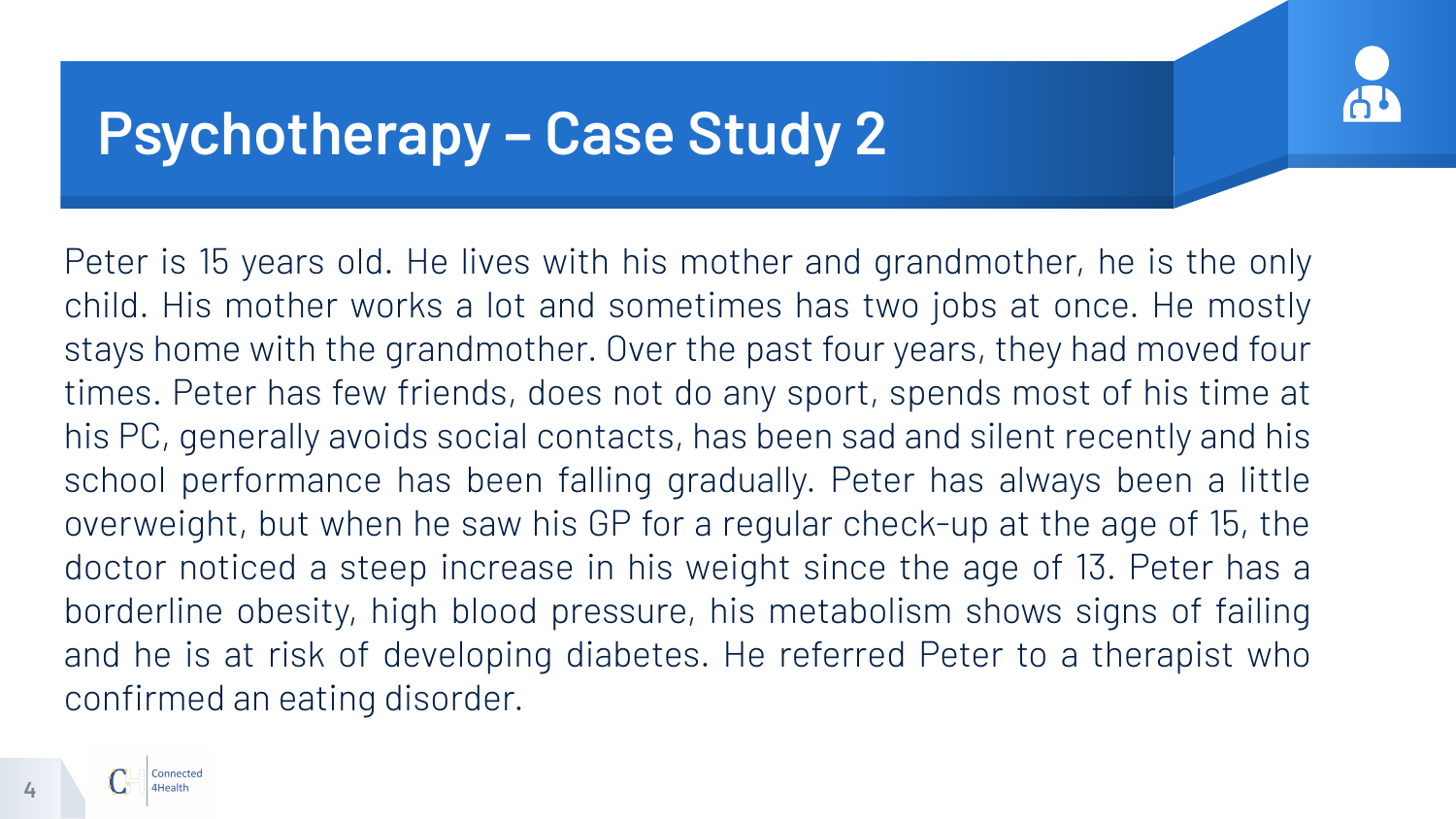

# Psychotherapy – Case Study 2
Peter is 15 years old. He lives with his mother and grandmother, he is the only child. His mother works a lot and sometimes has two jobs at once. He mostly stays home with the grandmother. Over the past four years, they had moved four times. Peter has few friends, does not do any sport, spends most of his time at his PC, generally avoids social contacts, has been sad and silent recently and his school performance has been falling gradually. Peter has always been a little overweight, but when he saw his GP for a regular check-up at the age of 15, the doctor noticed a steep increase in his weight since the age of 13. Peter has a borderline obesity, high blood pressure, his metabolism shows signs of failing and he is at risk of developing diabetes. He referred Peter to a therapist who confirmed an eating disorder.

4